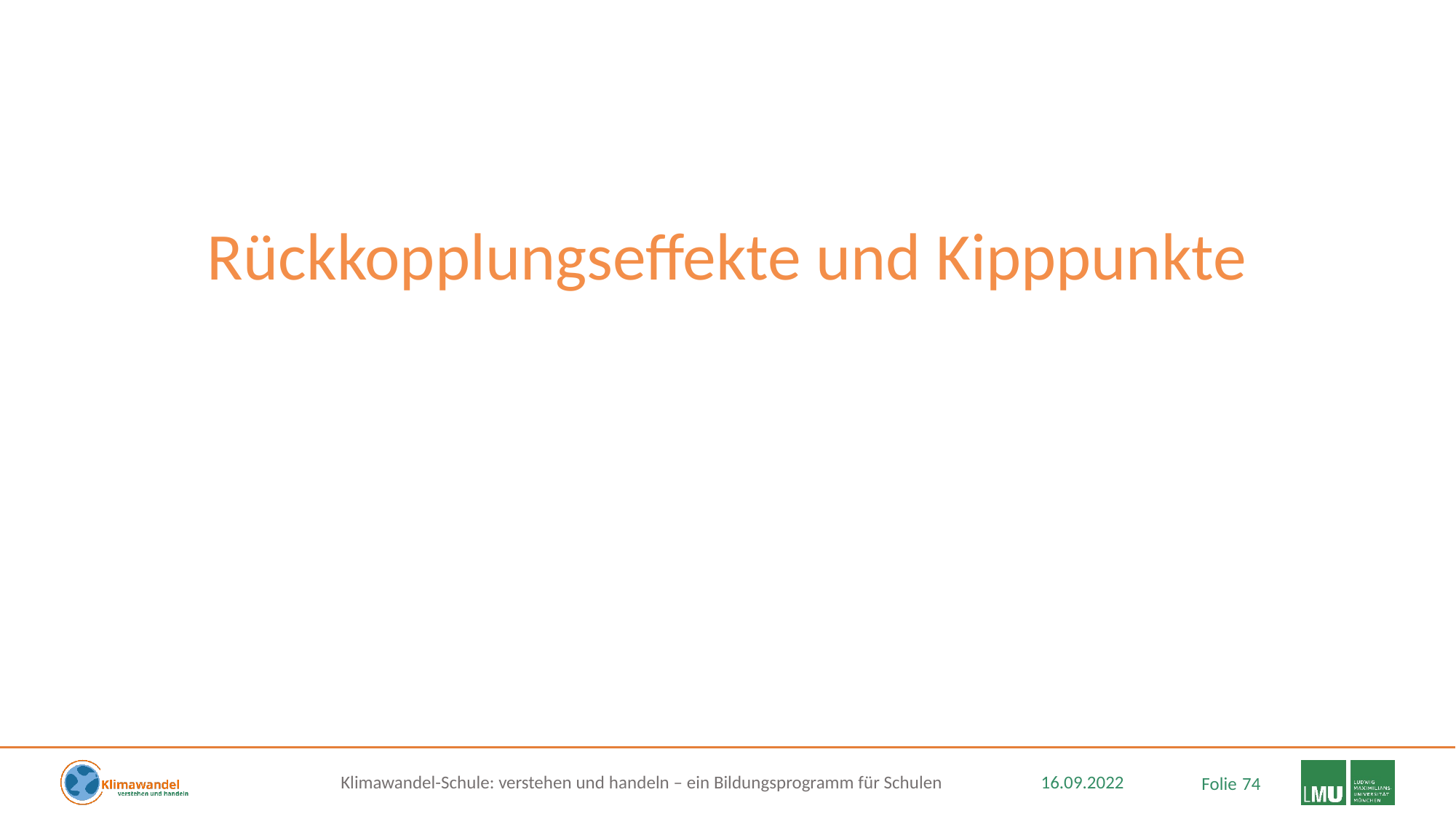

# Rückkopplungseffekte und Kipppunkte

Klimawandel-Schule: verstehen und handeln – ein Bildungsprogramm für Schulen
16.09.2022
74